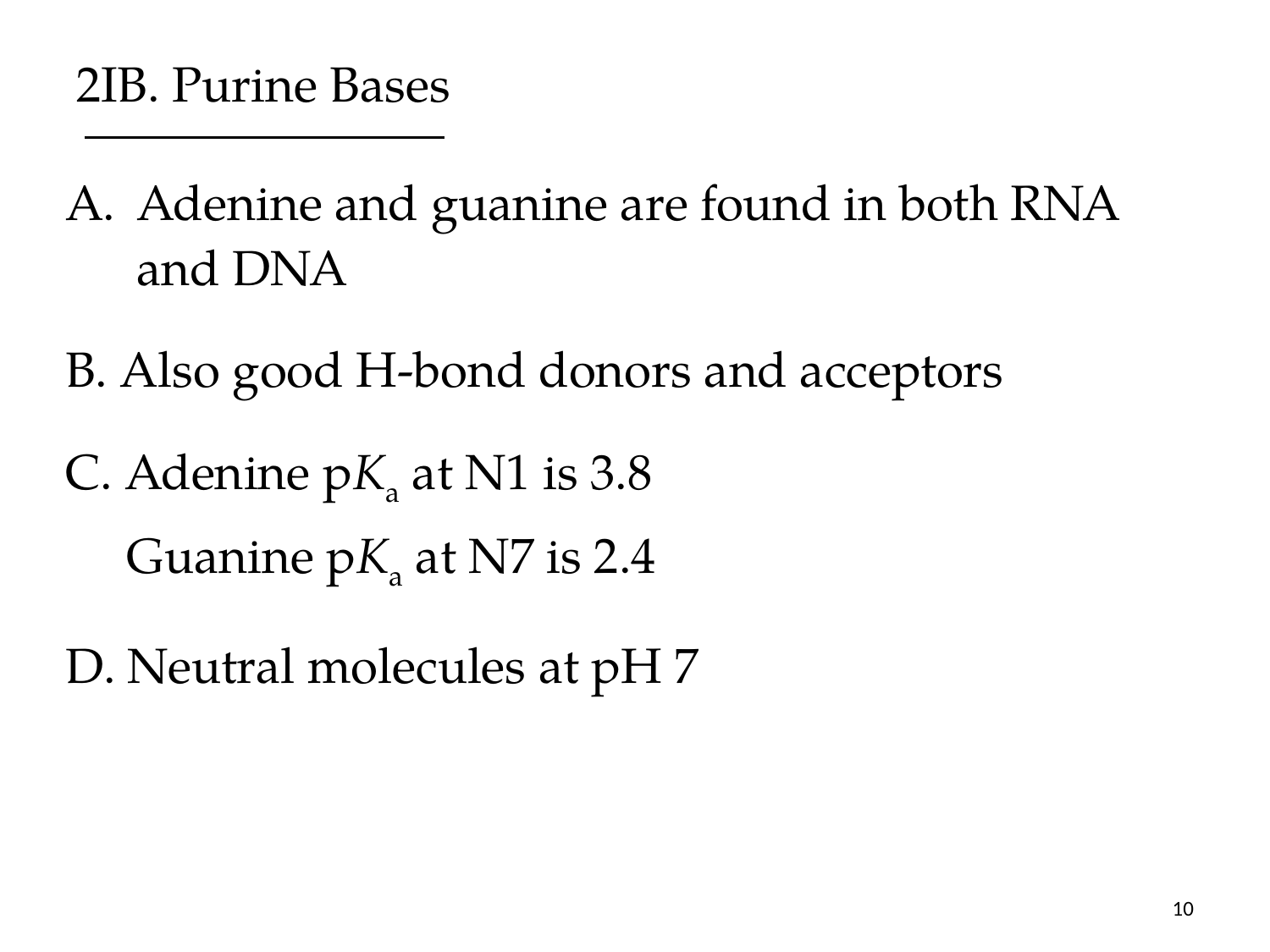

# 2IB. Purine Bases

Adenine and guanine are found in both RNA
and DNA

B. Also good H-bond donors and acceptors

C. Adenine pKa at N1 is 3.8
     Guanine pKa at N7 is 2.4

D. Neutral molecules at pH 7
10